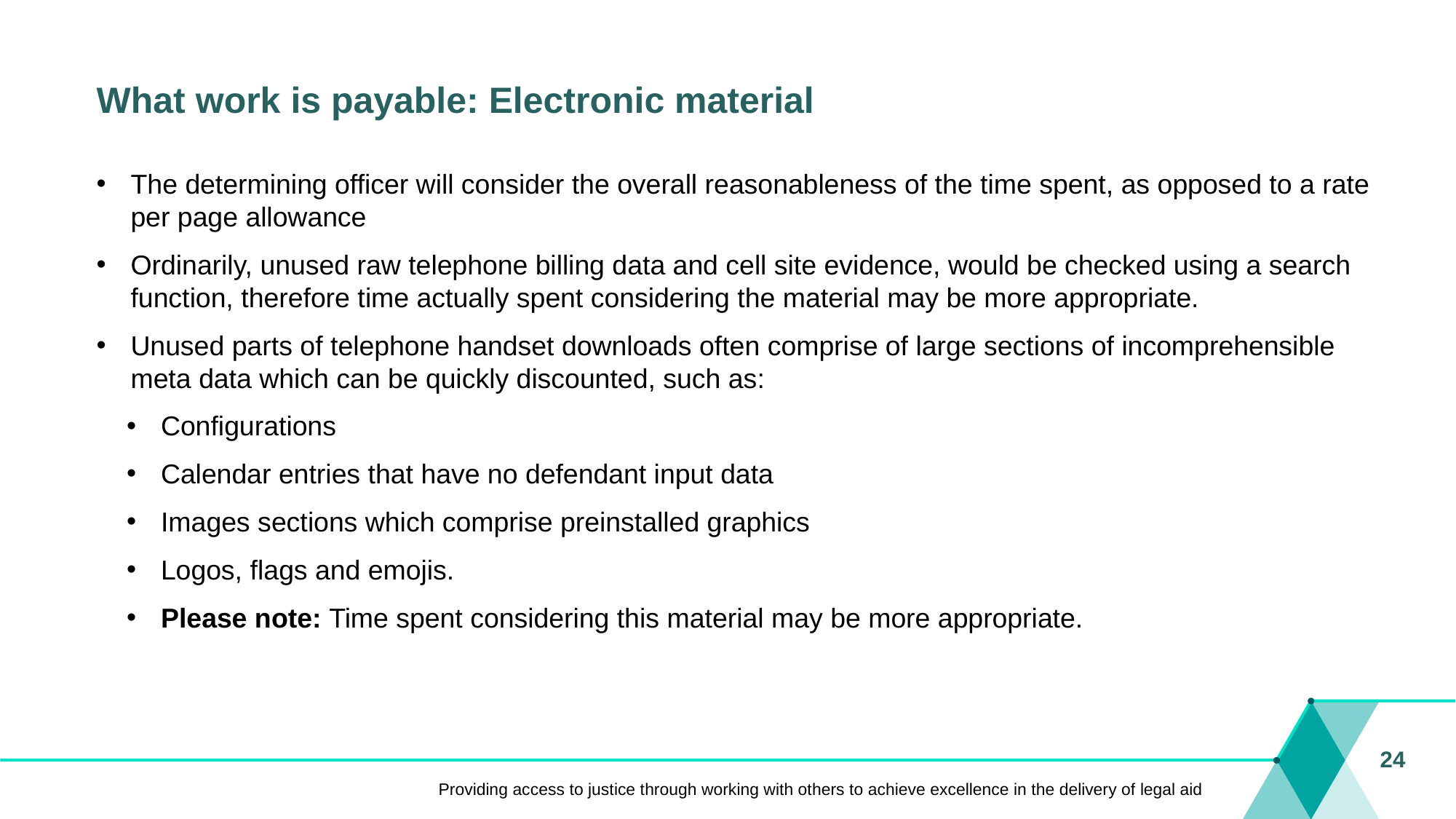

# What work is payable: Electronic material
The determining officer will consider the overall reasonableness of the time spent, as opposed to a rate per page allowance
Ordinarily, unused raw telephone billing data and cell site evidence, would be checked using a search function, therefore time actually spent considering the material may be more appropriate.
Unused parts of telephone handset downloads often comprise of large sections of incomprehensible meta data which can be quickly discounted, such as:
Configurations
Calendar entries that have no defendant input data
Images sections which comprise preinstalled graphics
Logos, flags and emojis.
Please note: Time spent considering this material may be more appropriate.

24
Providing access to justice through working with others to achieve excellence in the delivery of legal aid